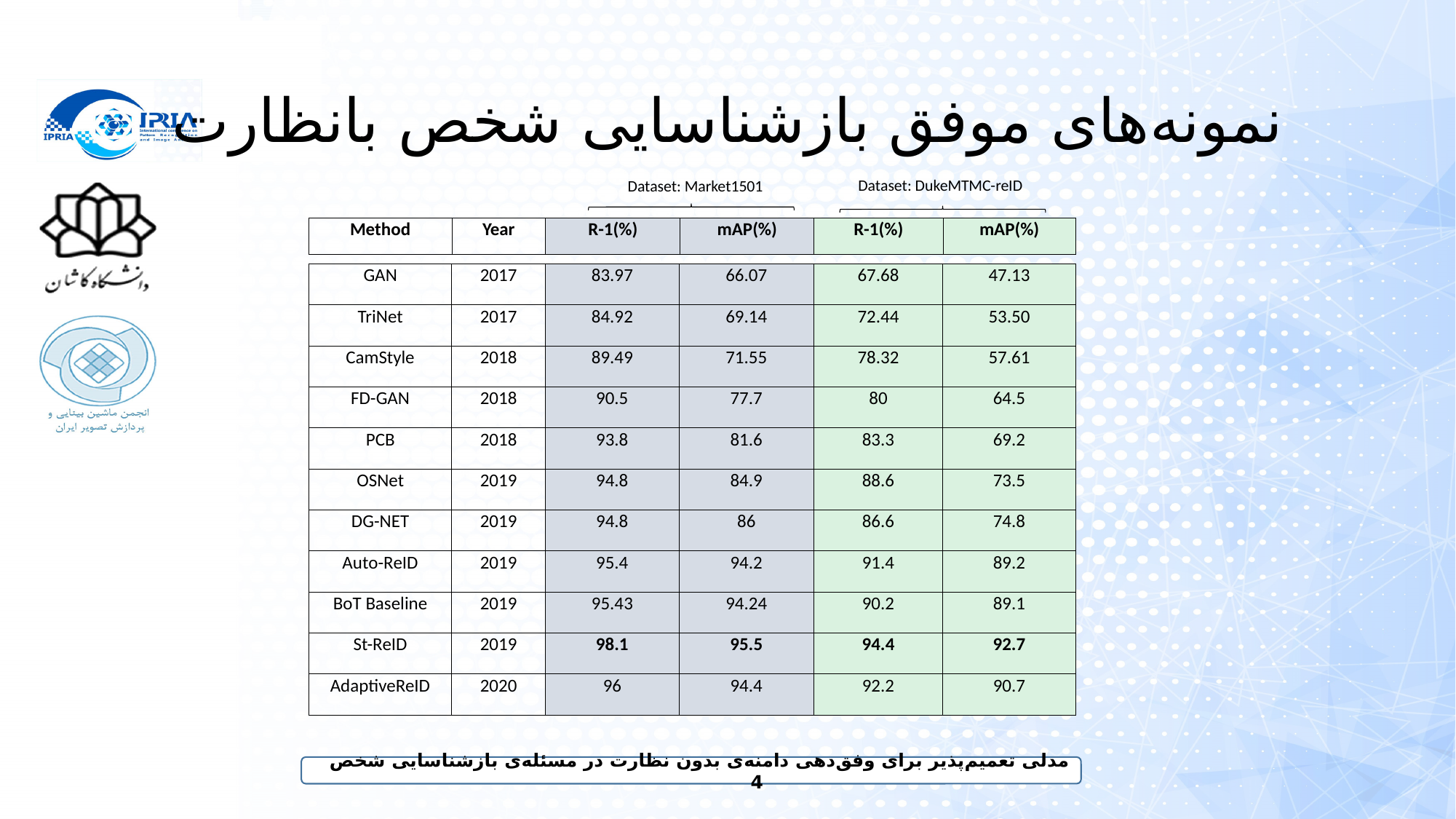

# نمونه‌های موفق بازشناسایی شخص بانظارت

Dataset: DukeMTMC-reID
Dataset: Market1501
| Method | Year | R-1(%) | mAP(%) | R-1(%) | mAP(%) |
| --- | --- | --- | --- | --- | --- |
| GAN | 2017 | 83.97 | 66.07 | 67.68 | 47.13 |
| --- | --- | --- | --- | --- | --- |
| TriNet | 2017 | 84.92 | 69.14 | 72.44 | 53.50 |
| CamStyle | 2018 | 89.49 | 71.55 | 78.32 | 57.61 |
| FD-GAN | 2018 | 90.5 | 77.7 | 80 | 64.5 |
| PCB | 2018 | 93.8 | 81.6 | 83.3 | 69.2 |
| OSNet | 2019 | 94.8 | 84.9 | 88.6 | 73.5 |
| DG-NET | 2019 | 94.8 | 86 | 86.6 | 74.8 |
| Auto-ReID | 2019 | 95.4 | 94.2 | 91.4 | 89.2 |
| BoT Baseline | 2019 | 95.43 | 94.24 | 90.2 | 89.1 |
| St-ReID | 2019 | 98.1 | 95.5 | 94.4 | 92.7 |
| AdaptiveReID | 2020 | 96 | 94.4 | 92.2 | 90.7 |
مدلی تعمیم‌پذیر برای وفق‌دهی دامنه‌ی بدون نظارت در مسئله‌ی بازشناسایی شخص                                                   4